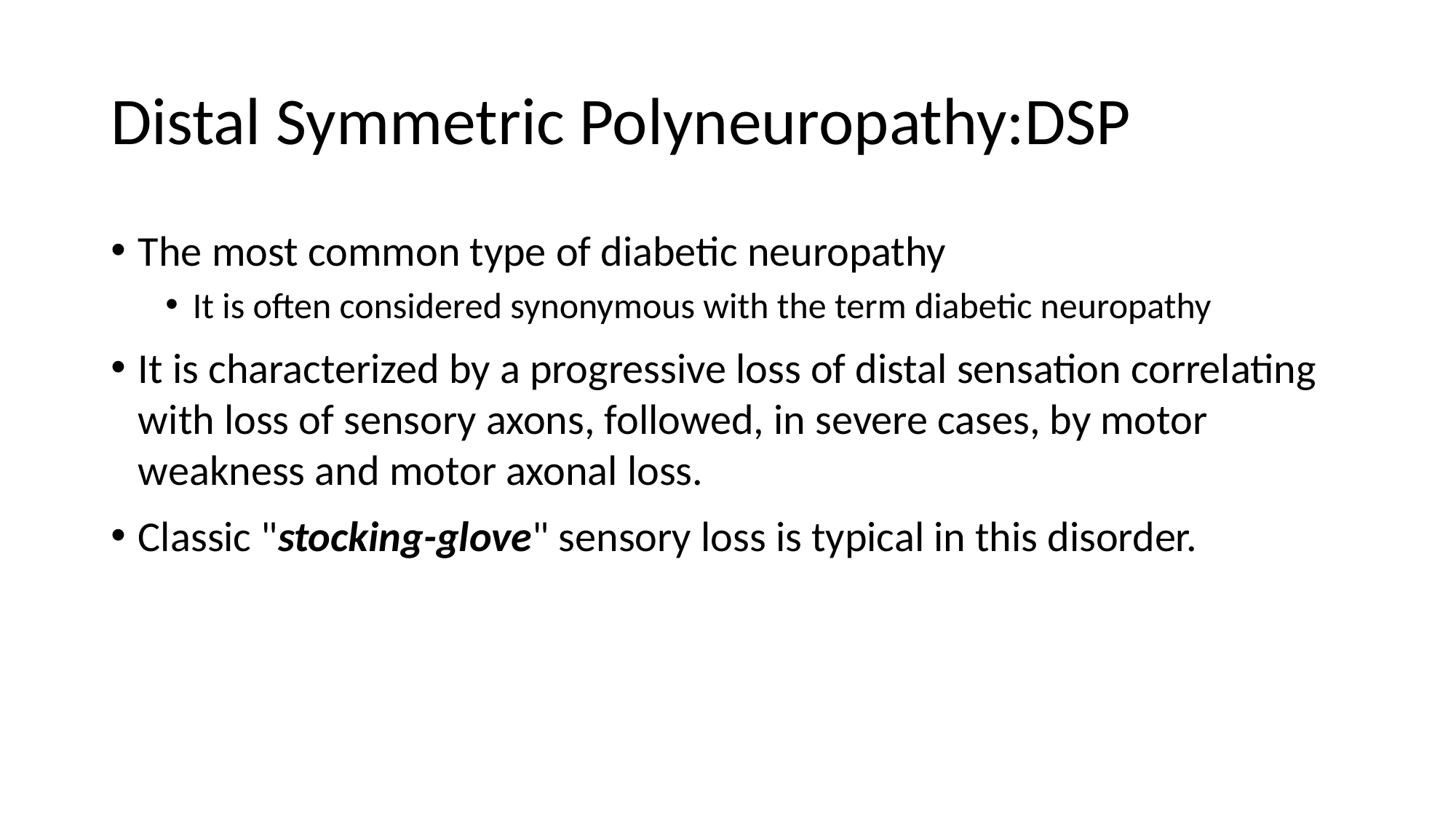

# Distal Symmetric Polyneuropathy:DSP
The most common type of diabetic neuropathy
It is often considered synonymous with the term diabetic neuropathy
It is characterized by a progressive loss of distal sensation correlating with loss of sensory axons, followed, in severe cases, by motor weakness and motor axonal loss.
Classic "stocking-glove" sensory loss is typical in this disorder.